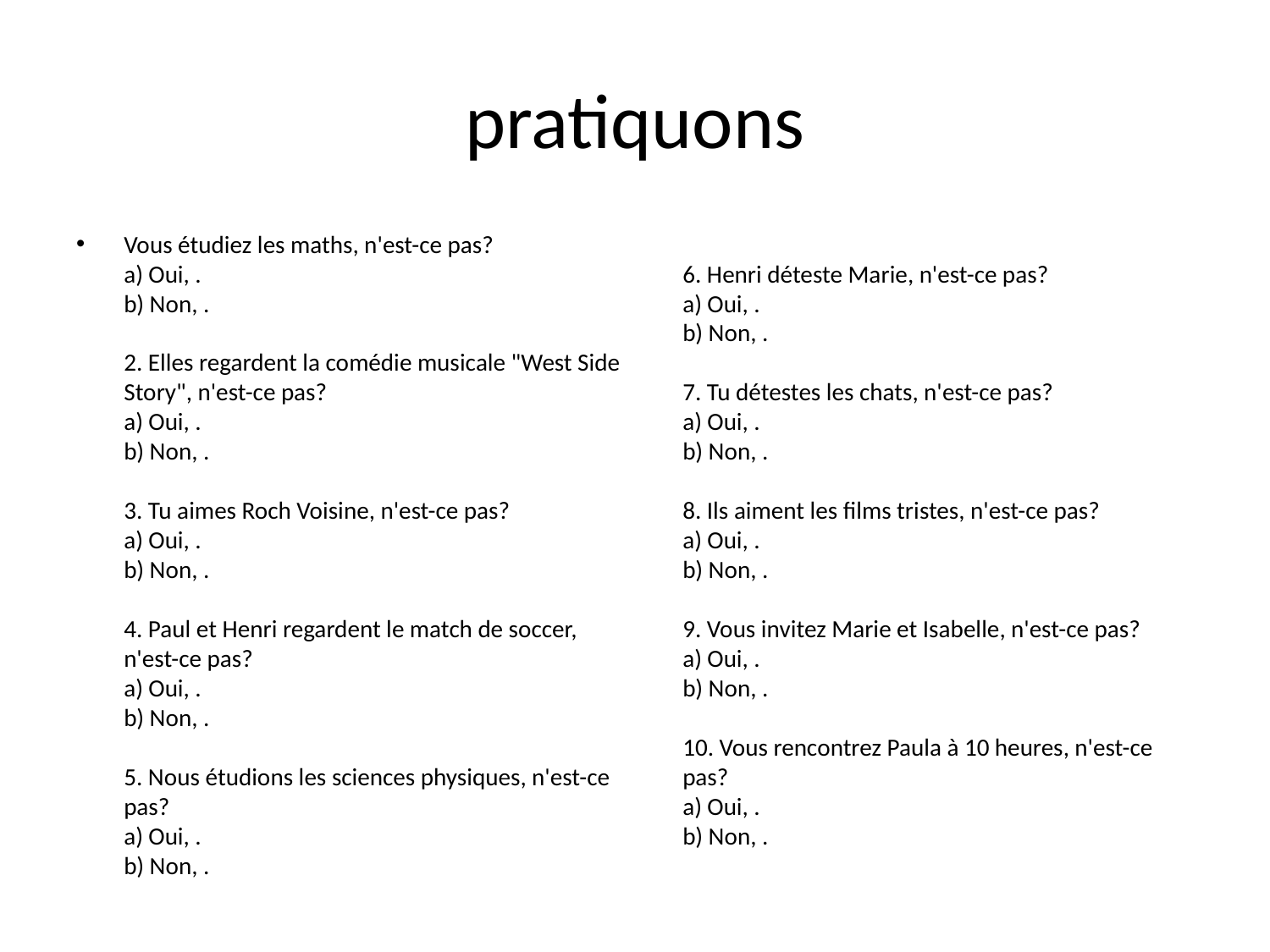

# pratiquons
Vous étudiez les maths, n'est-ce pas?
a) Oui, .
b) Non, .
2. Elles regardent la comédie musicale "West Side Story", n'est-ce pas?
a) Oui, .
b) Non, .
3. Tu aimes Roch Voisine, n'est-ce pas?
a) Oui, .
b) Non, .
4. Paul et Henri regardent le match de soccer, n'est-ce pas?
a) Oui, .
b) Non, .
5. Nous étudions les sciences physiques, n'est-ce pas?
a) Oui, .
b) Non, .
6. Henri déteste Marie, n'est-ce pas?
a) Oui, .
b) Non, .
7. Tu détestes les chats, n'est-ce pas?
a) Oui, .
b) Non, .
8. Ils aiment les films tristes, n'est-ce pas?
a) Oui, .
b) Non, .
9. Vous invitez Marie et Isabelle, n'est-ce pas?
a) Oui, .
b) Non, .
10. Vous rencontrez Paula à 10 heures, n'est-ce pas?
a) Oui, .
b) Non, .